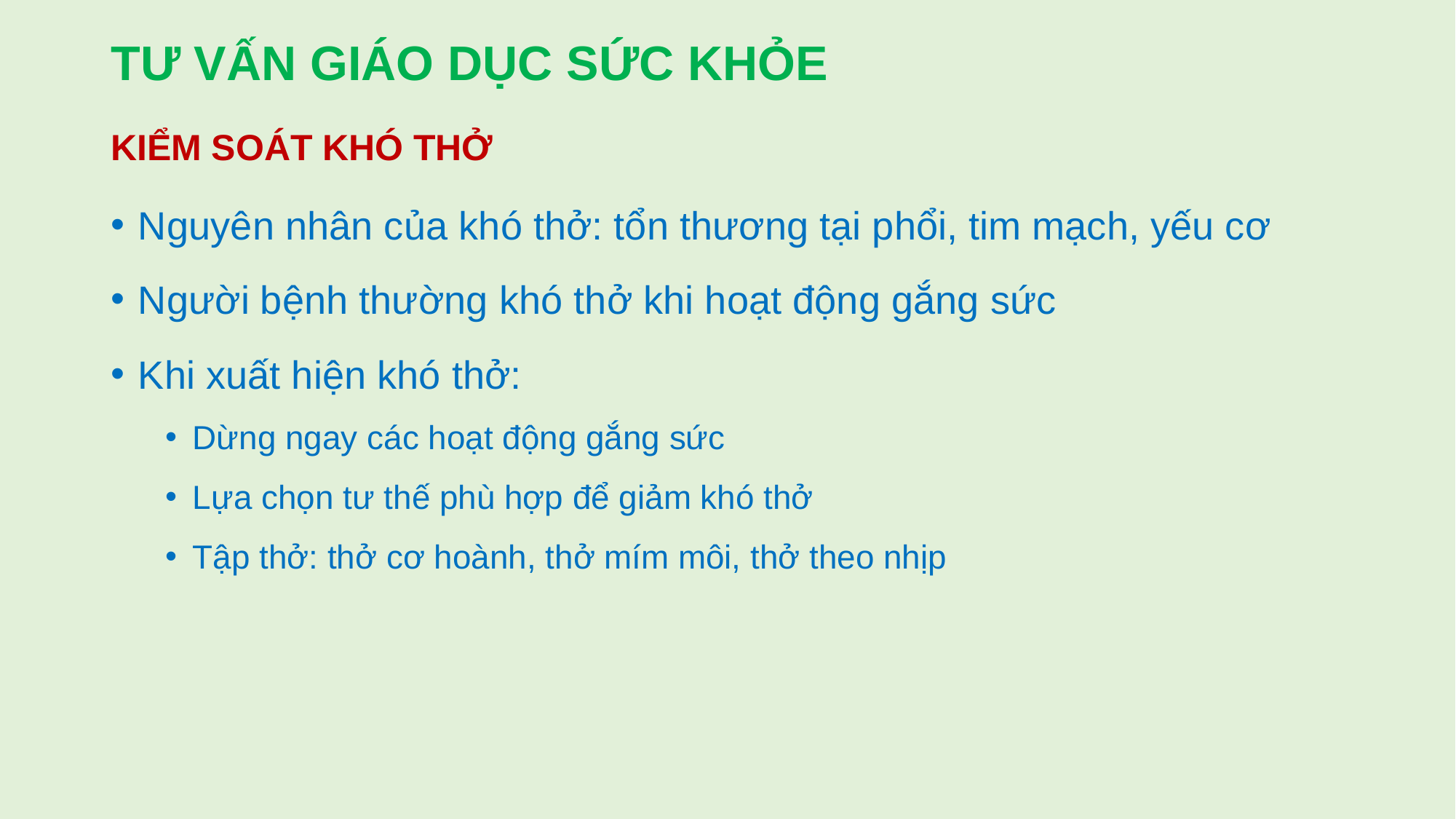

# TƯ VẤN GIÁO DỤC SỨC KHỎE
KIỂM SOÁT KHÓ THỞ
Nguyên nhân của khó thở: tổn thương tại phổi, tim mạch, yếu cơ
Người bệnh thường khó thở khi hoạt động gắng sức
Khi xuất hiện khó thở:
Dừng ngay các hoạt động gắng sức
Lựa chọn tư thế phù hợp để giảm khó thở
Tập thở: thở cơ hoành, thở mím môi, thở theo nhịp